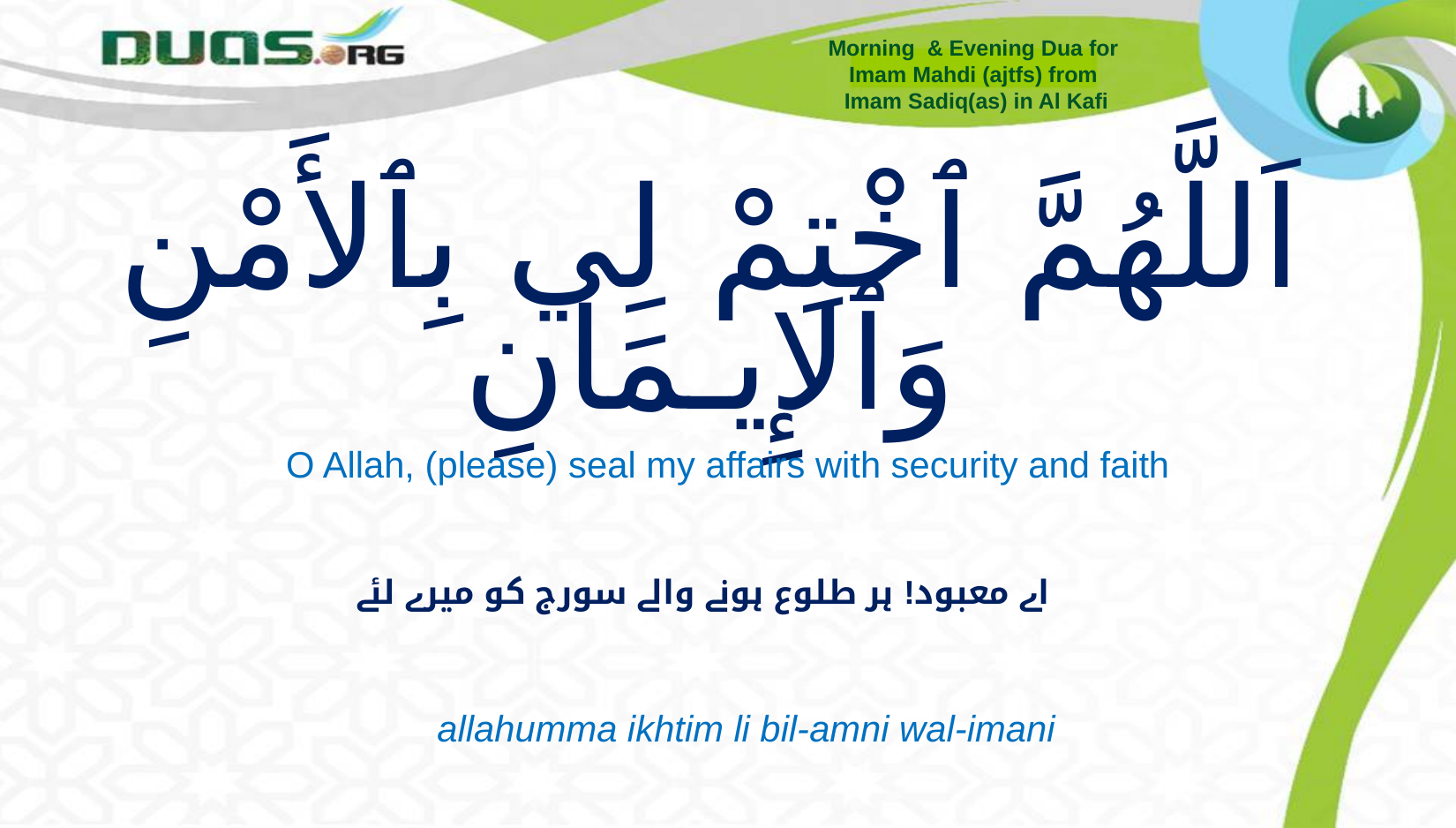

Morning  & Evening Dua for
Imam Mahdi (ajtfs) from
Imam Sadiq(as) in Al Kafi
# اَللَّهُمَّ ٱخْتِمْ لِي بِٱلأَمْنِ وَٱلإِيـمَانِ
O Allah, (please) seal my affairs with security and faith
اے معبود! ہر طلوع ہونے والے سورج کو میرے لئے
allahumma ikhtim li bil-amni wal-imani